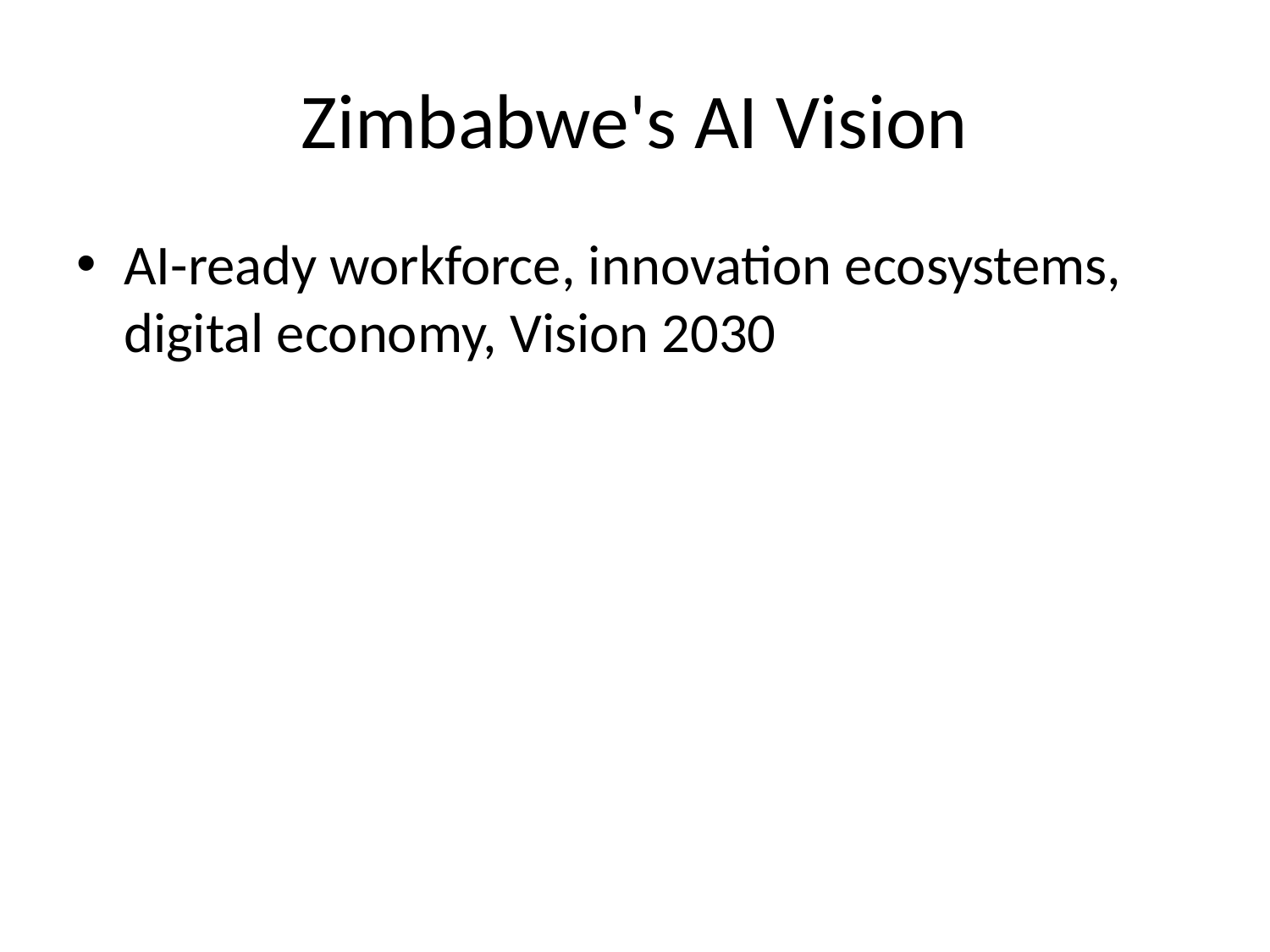

# Zimbabwe's AI Vision
AI-ready workforce, innovation ecosystems, digital economy, Vision 2030